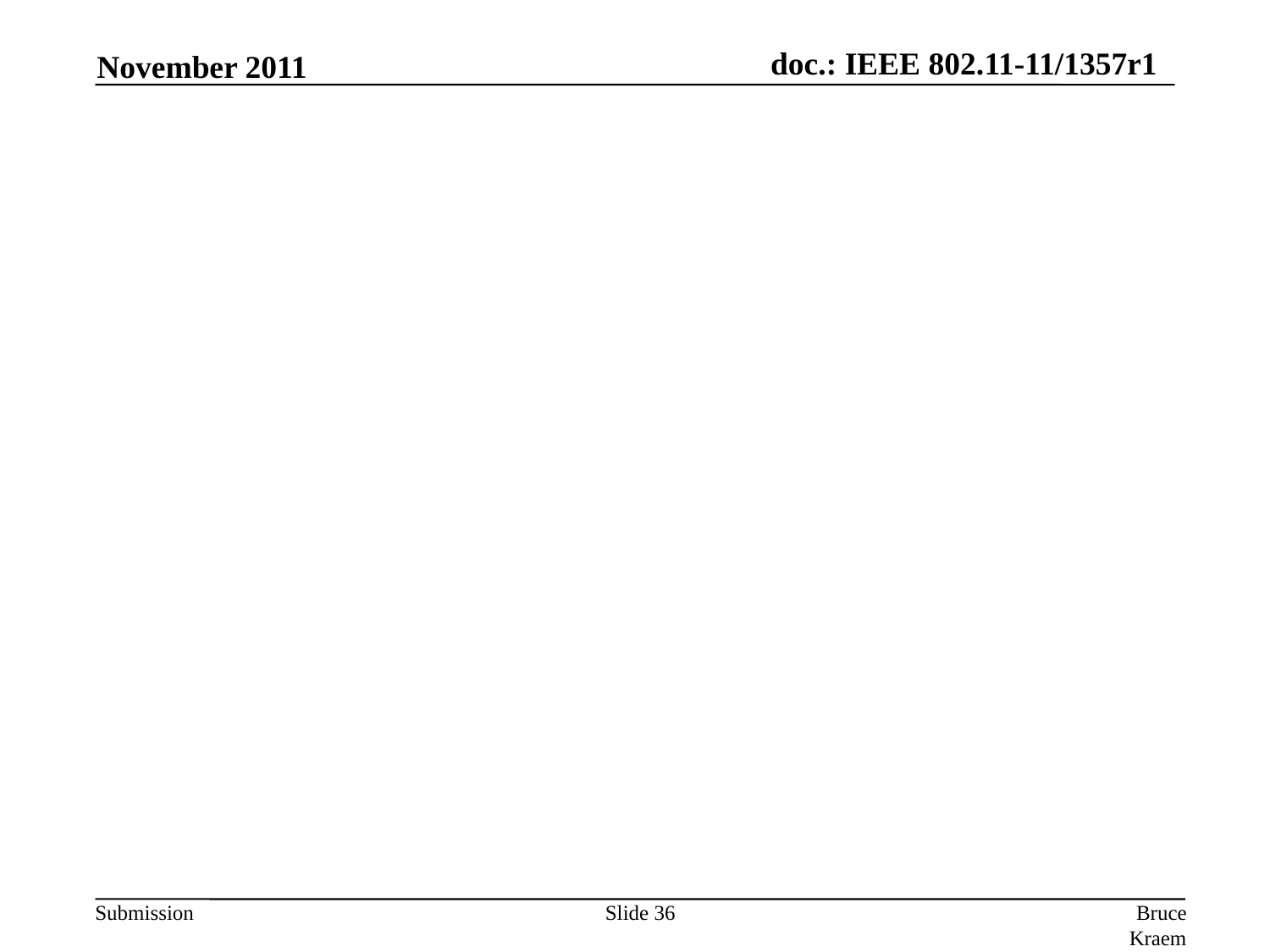

November 2011
Slide 36
Bruce Kraemer, Marvell